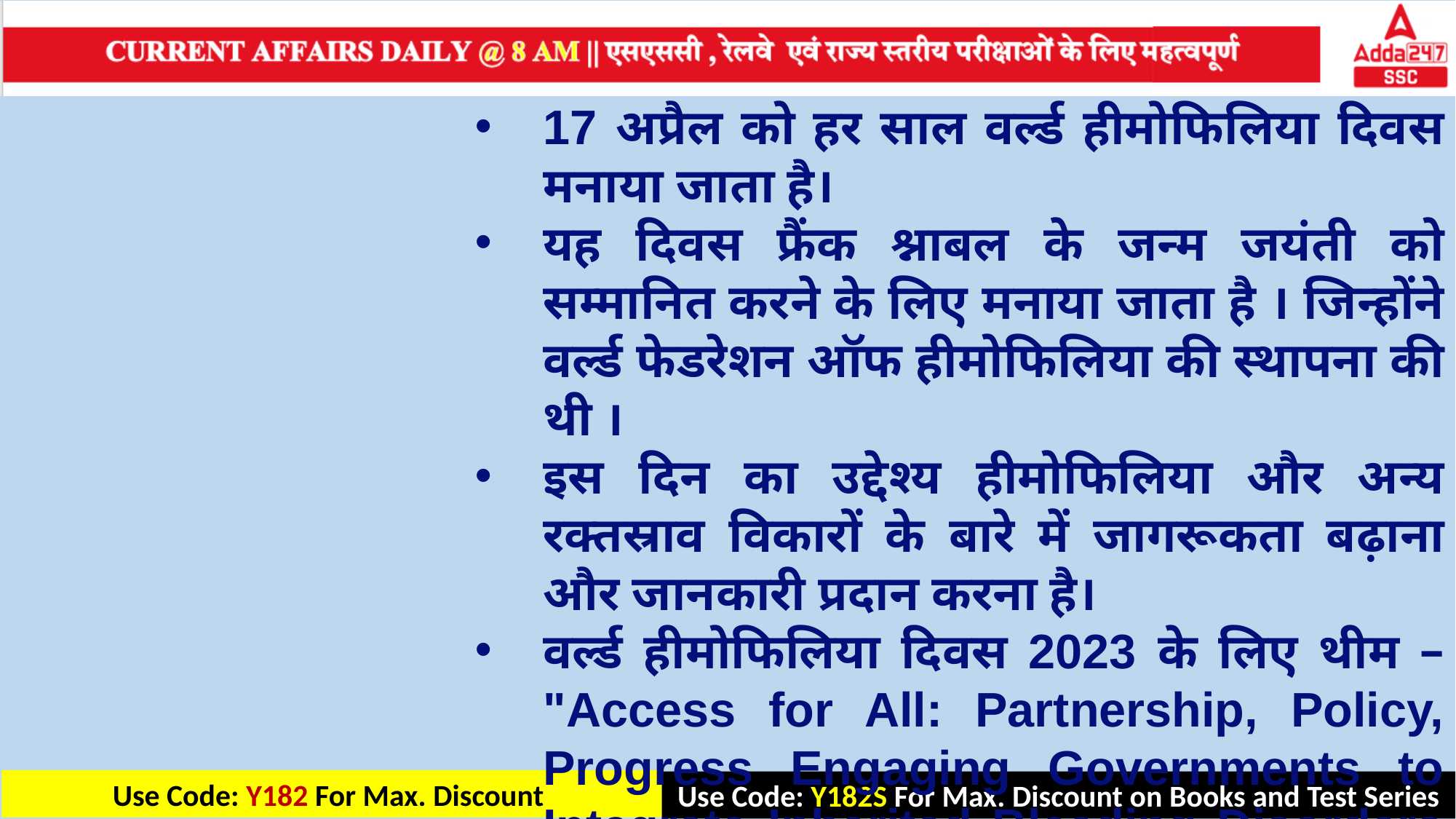

17 अप्रैल को हर साल वर्ल्ड हीमोफिलिया दिवस मनाया जाता है।
यह दिवस फ्रैंक श्नाबल के जन्म जयंती को सम्मानित करने के लिए मनाया जाता है । जिन्होंने वर्ल्ड फेडरेशन ऑफ हीमोफिलिया की स्थापना की थी ।
इस दिन का उद्देश्य हीमोफिलिया और अन्य रक्तस्राव विकारों के बारे में जागरूकता बढ़ाना और जानकारी प्रदान करना है।
वर्ल्ड हीमोफिलिया दिवस 2023 के लिए थीम – "Access for All: Partnership, Policy, Progress Engaging Governments to Integrate Inherited Bleeding Disorders into National Policy"  है ।